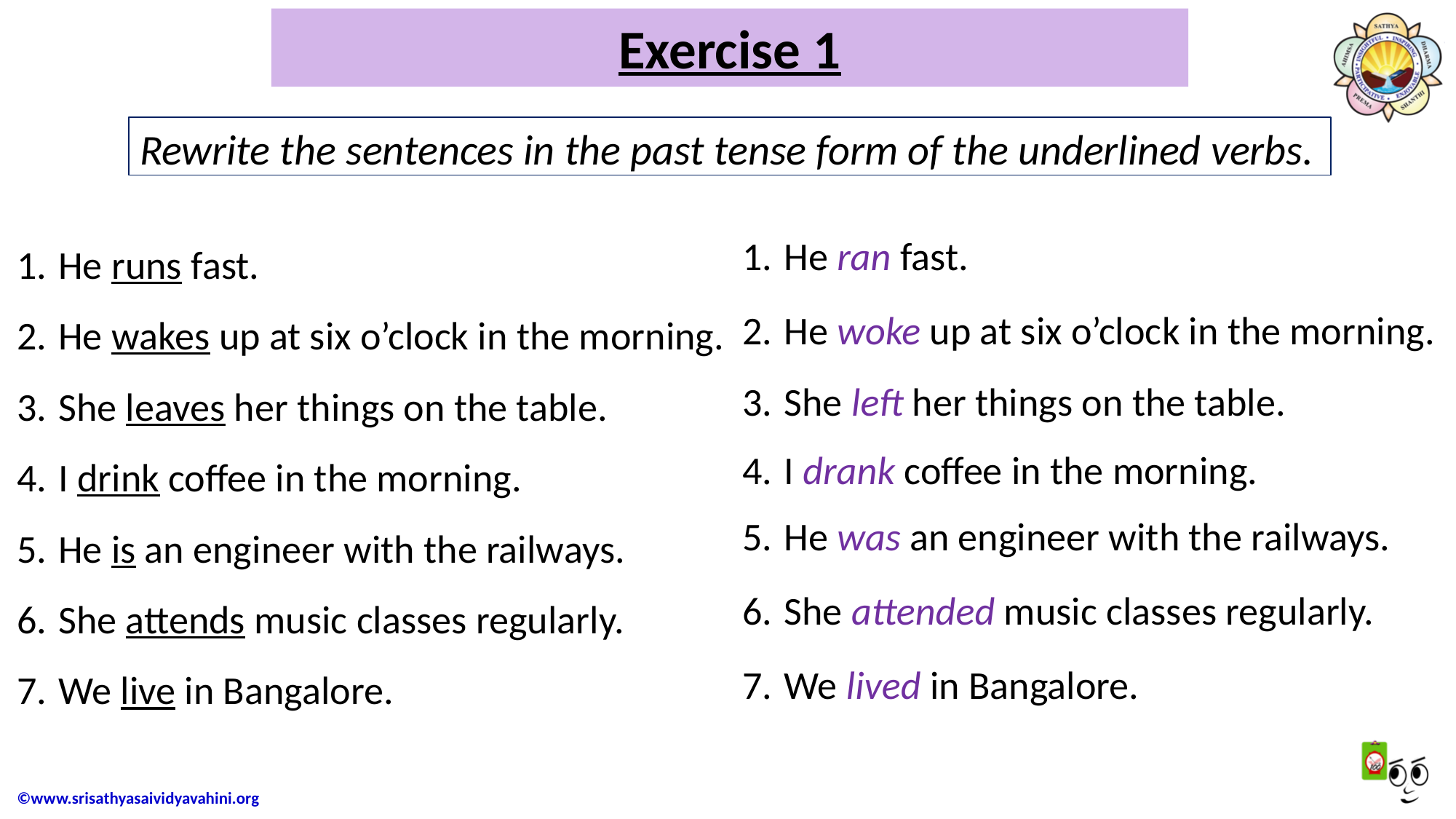

# Exercise 1
Rewrite the sentences in the past tense form of the underlined verbs.

He runs fast.
He wakes up at six o’clock in the morning.
She leaves her things on the table.
I drink coffee in the morning.
He is an engineer with the railways.
She attends music classes regularly.
We live in Bangalore.
He ran fast.
He woke up at six o’clock in the morning.
She left her things on the table.
I drank coffee in the morning.
He was an engineer with the railways.
She attended music classes regularly.
We lived in Bangalore.